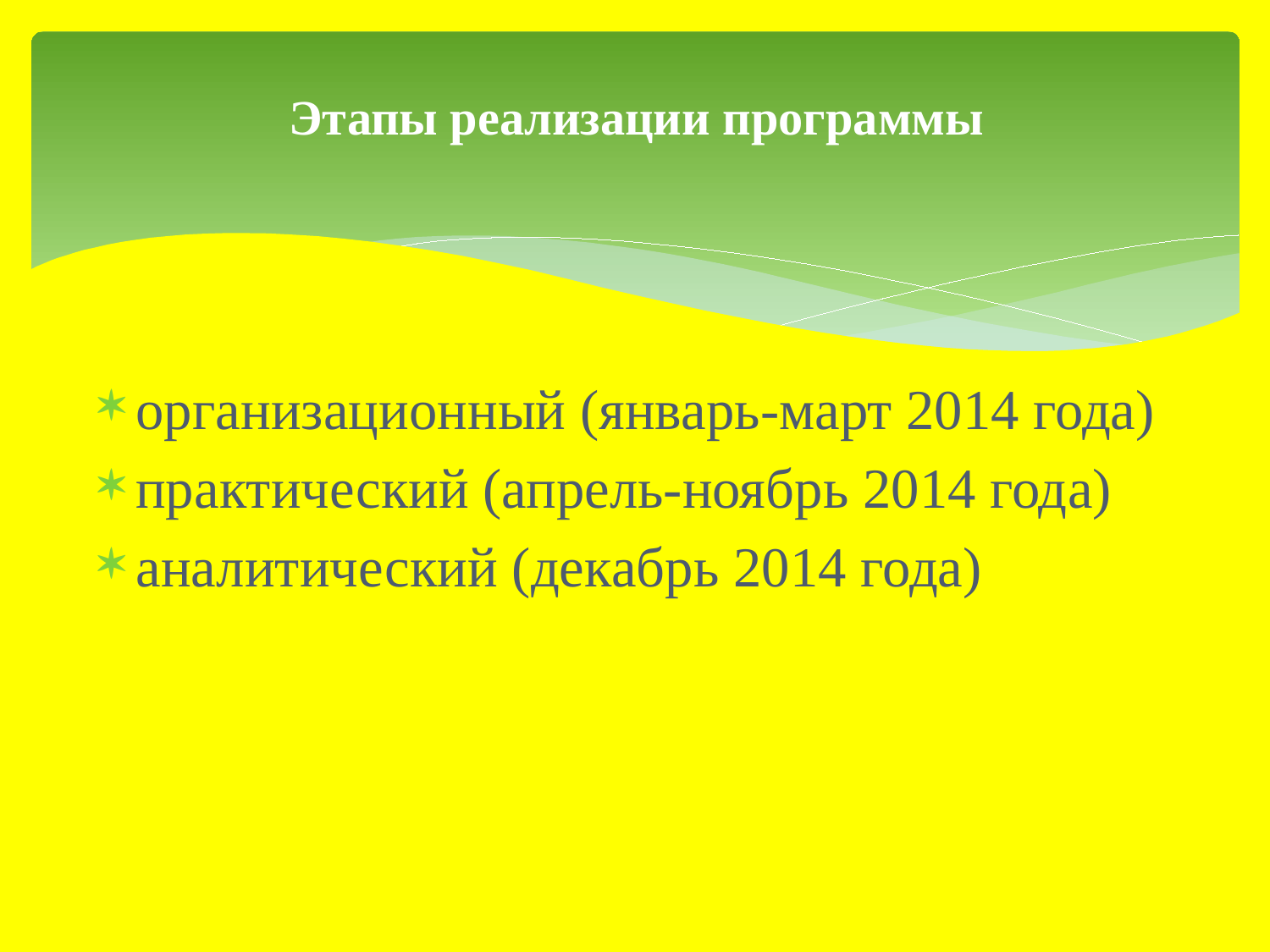

# Этапы реализации программы

организационный (январь-март 2014 года)
практический (апрель-ноябрь 2014 года)
аналитический (декабрь 2014 года)